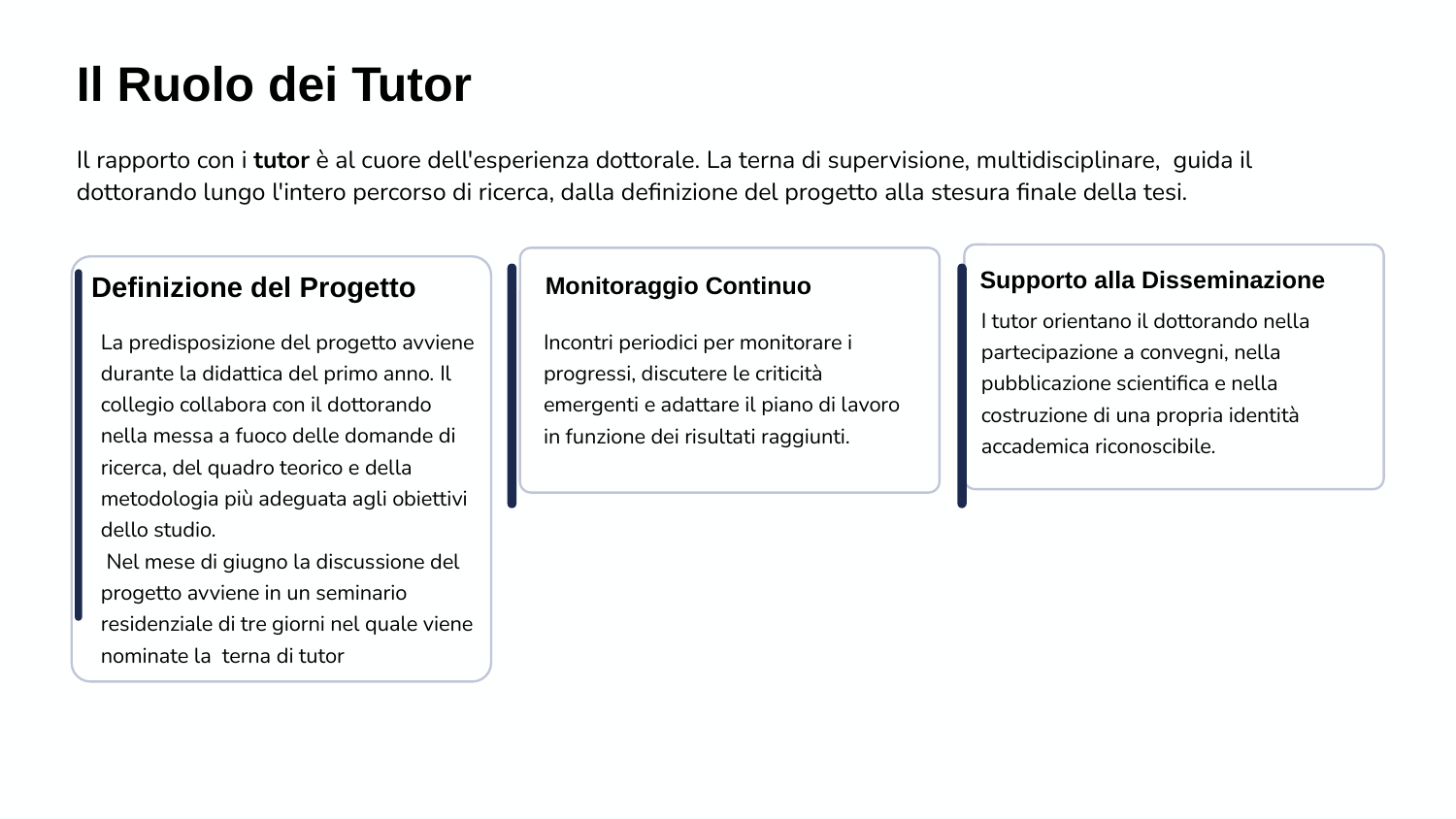

Il Ruolo dei Tutor
Il rapporto con i tutor è al cuore dell'esperienza dottorale. La terna di supervisione, multidisciplinare,  guida il dottorando lungo l'intero percorso di ricerca, dalla definizione del progetto alla stesura finale della tesi.

Definizione del Progetto

Supporto alla Disseminazione

Monitoraggio Continuo
I tutor orientano il dottorando nella partecipazione a convegni, nella pubblicazione scientifica e nella costruzione di una propria identità accademica riconoscibile.
La predisposizione del progetto avviene durante la didattica del primo anno. Il collegio collabora con il dottorando nella messa a fuoco delle domande di ricerca, del quadro teorico e della metodologia più adeguata agli obiettivi dello studio.
 Nel mese di giugno la discussione del  progetto avviene in un seminario residenziale di tre giorni nel quale viene nominate la  terna di tutor
Incontri periodici per monitorare i progressi, discutere le criticità emergenti e adattare il piano di lavoro in funzione dei risultati raggiunti.